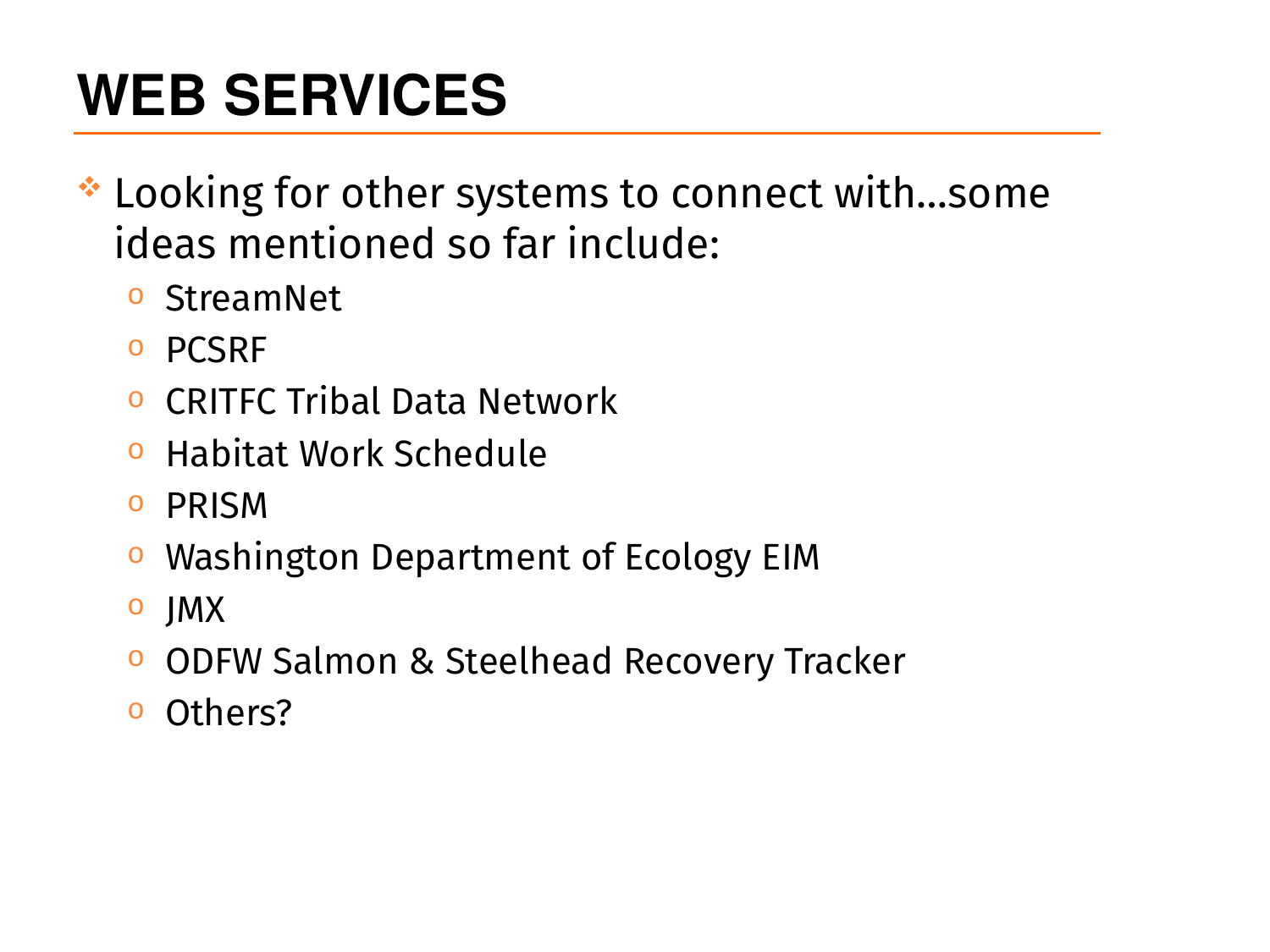

# Web Services
Looking for other systems to connect with…some ideas mentioned so far include:
StreamNet
PCSRF
CRITFC Tribal Data Network
Habitat Work Schedule
PRISM
Washington Department of Ecology EIM
JMX
ODFW Salmon & Steelhead Recovery Tracker
Others?